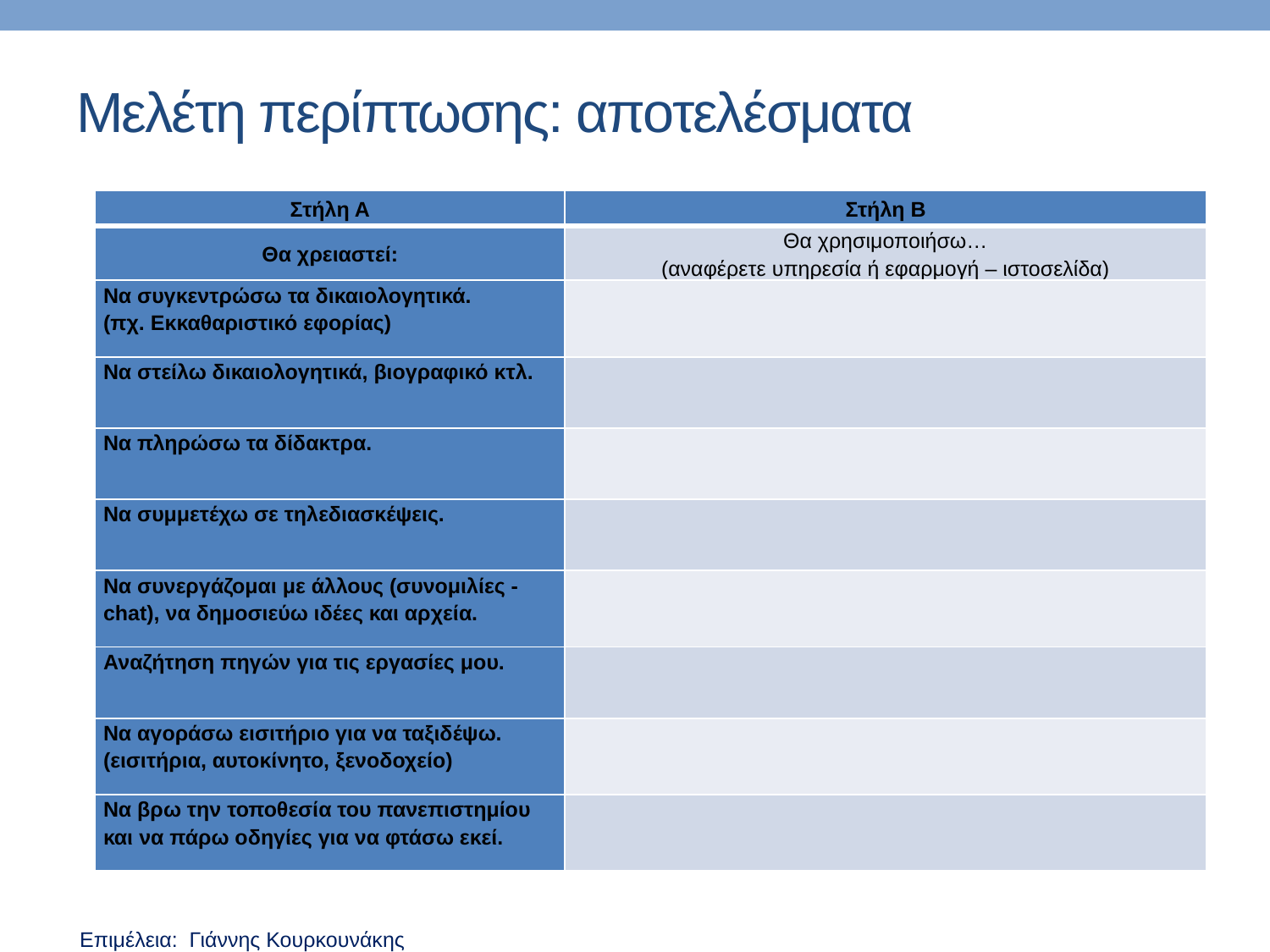

# Μελέτη περίπτωσης: αποτελέσματα
| Στήλη Α | Στήλη Β |
| --- | --- |
| Θα χρειαστεί: | Θα χρησιμοποιήσω… (αναφέρετε υπηρεσία ή εφαρμογή – ιστοσελίδα) |
| Να συγκεντρώσω τα δικαιολογητικά. (πχ. Εκκαθαριστικό εφορίας) |  |
| Να στείλω δικαιολογητικά, βιογραφικό κτλ. |  |
| Να πληρώσω τα δίδακτρα. |  |
| Να συμμετέχω σε τηλεδιασκέψεις. |  |
| Να συνεργάζομαι με άλλους (συνομιλίες -chat), να δημοσιεύω ιδέες και αρχεία. |  |
| Αναζήτηση πηγών για τις εργασίες μου. |  |
| Να αγοράσω εισιτήριο για να ταξιδέψω. (εισιτήρια, αυτοκίνητο, ξενοδοχείο) |  |
| Να βρω την τοποθεσία του πανεπιστημίου και να πάρω οδηγίες για να φτάσω εκεί. |  |
Επιμέλεια:  Γιάννης Κουρκουνάκης